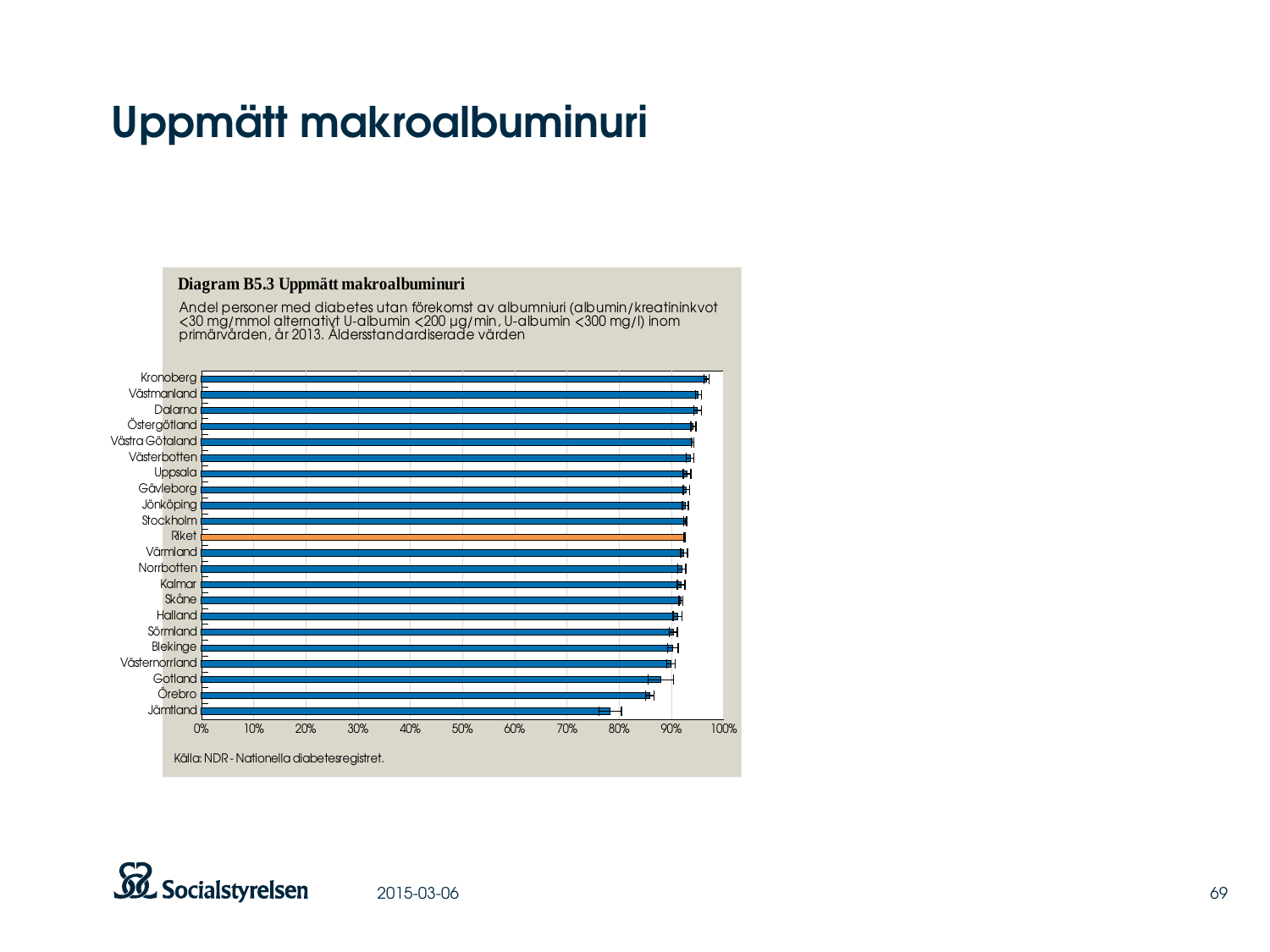

# Uppmätt makroalbuminuri

### Chart

| Category |  |
|---|---|
| Jämtland | 0.783232411460155 |
| Örebro | 0.8588137453622242 |
| Gotland | 0.8795687709082778 |
| Västernorrland | 0.8996938384023675 |
| Blekinge | 0.9031905105514723 |
| Sörmland | 0.9038579929406589 |
| Halland | 0.9116739128639826 |
| Skåne | 0.918368159971094 |
| Kalmar | 0.9188304566588992 |
| Norrbotten | 0.9203264563738969 |
| Värmland | 0.9245503333355964 |
| Riket | 0.9251527644617189 |
| Stockholm | 0.9264349534169837 |
| Jönköping | 0.9269706182499634 |
| Gävleborg | 0.9290699988975274 |
| Uppsala | 0.9301094839992866 |
| Västerbotten | 0.9360977602224102 |
| Västra Götaland | 0.9405374931149091 |
| Östergötland | 0.9422630710051683 |
| Dalarna | 0.950029091936438 |
| Västmanland | 0.9517332609592912 |
| Kronoberg | 0.967818039818521 |
2015-03-06

69